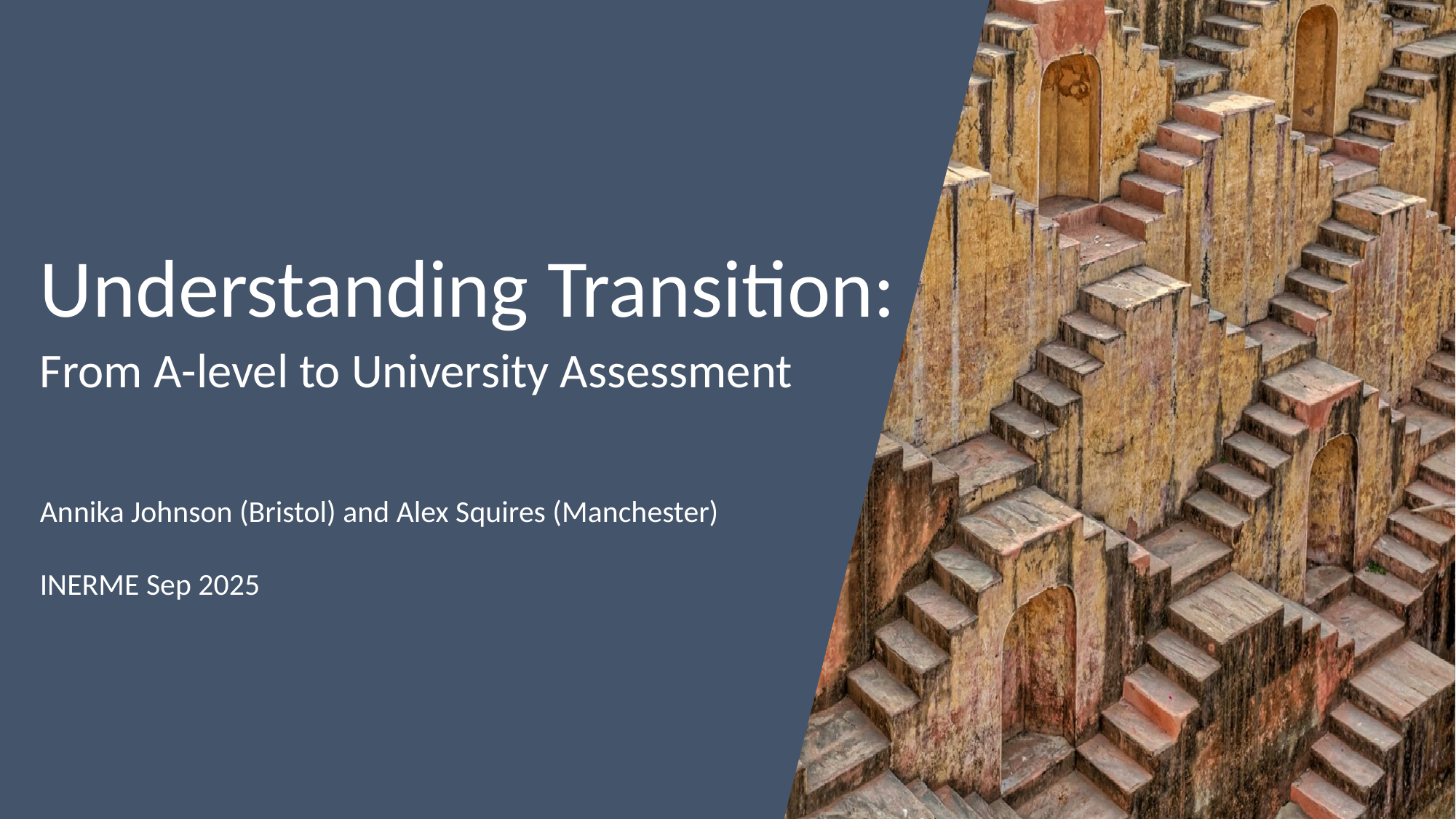

# Understanding Transition:
From A-level to University Assessment
Annika Johnson (Bristol) and Alex Squires (Manchester)

INERME Sep 2025